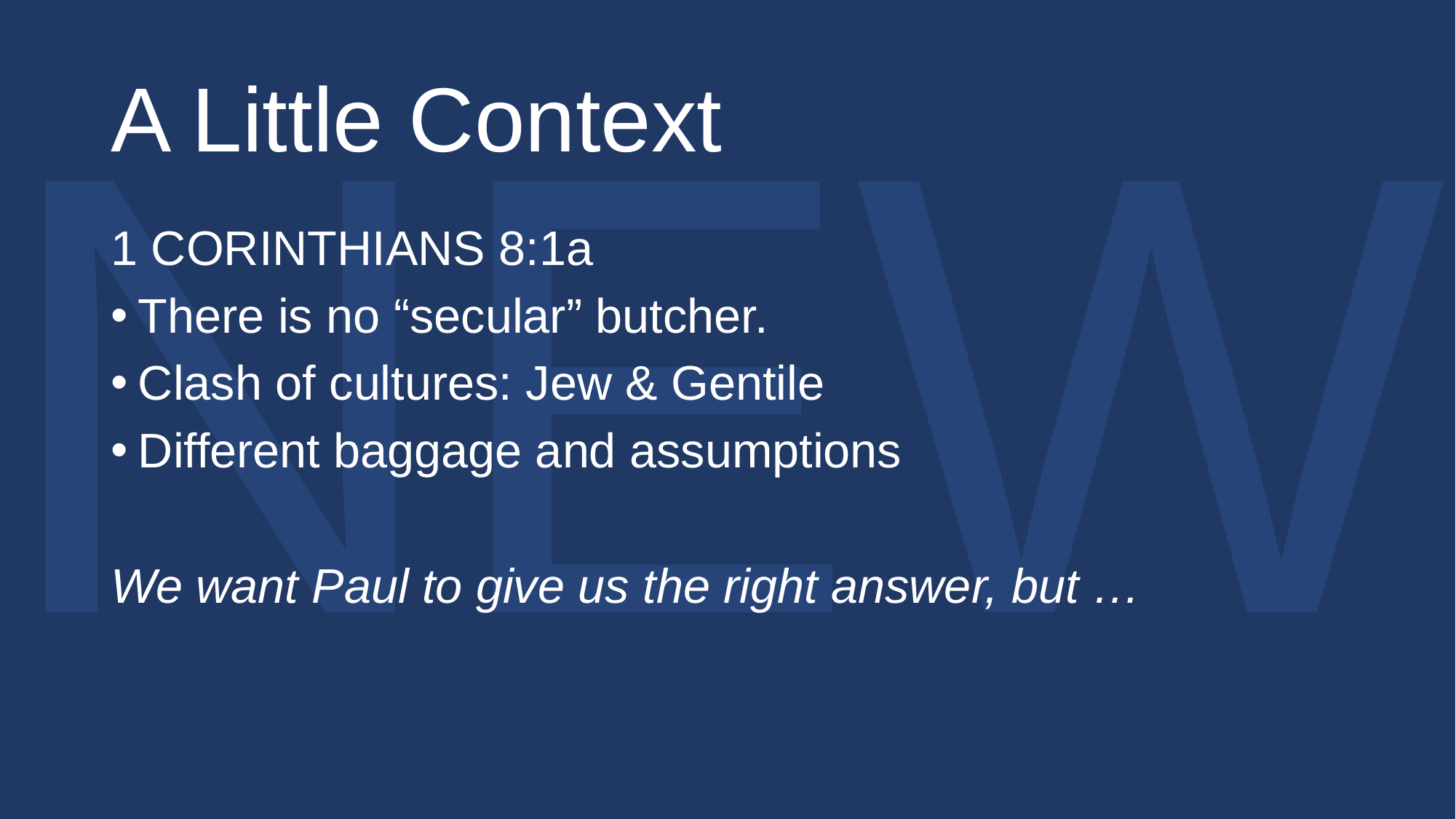

# A Little Context
1 CORINTHIANS 8:1a
There is no “secular” butcher.
Clash of cultures: Jew & Gentile
Different baggage and assumptions

We want Paul to give us the right answer, but …